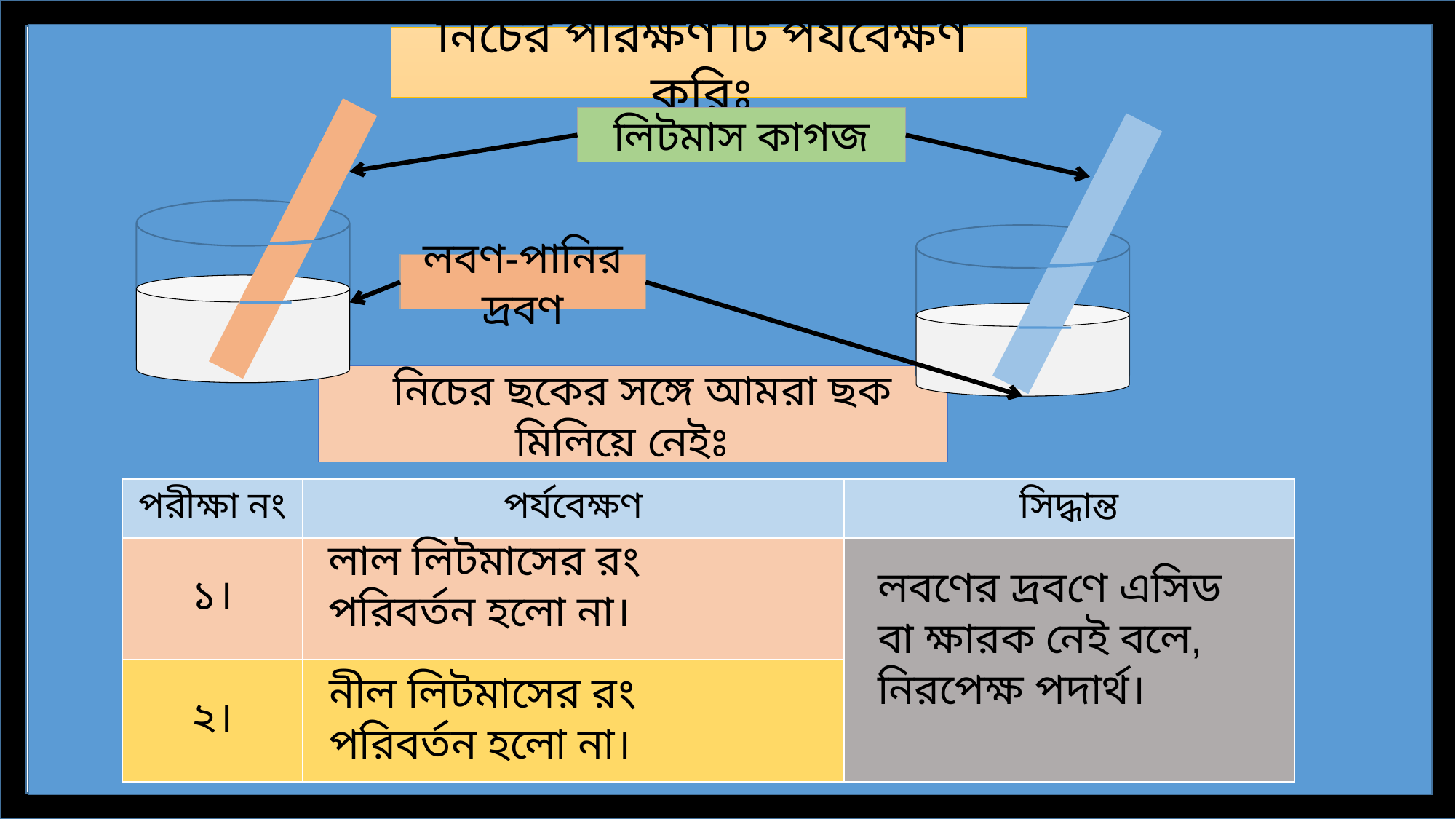

নিচের পরিক্ষণ টি পর্যবেক্ষণ  করিঃ

লিটমাস কাগজ
লবণ-পানির দ্রবণ
  নিচের ছকের সঙ্গে আমরা ছক মিলিয়ে নেইঃ
| পরীক্ষা নং | পর্যবেক্ষণ | সিদ্ধান্ত |
| --- | --- | --- |
| ১। |  |  |
| ২। |  |  |
লাল লিটমাসের রং পরিবর্তন হলো না।
লবণের দ্রবণে এসিড বা ক্ষারক নেই বলে, নিরপেক্ষ পদার্থ।
নীল লিটমাসের রং পরিবর্তন হলো না।